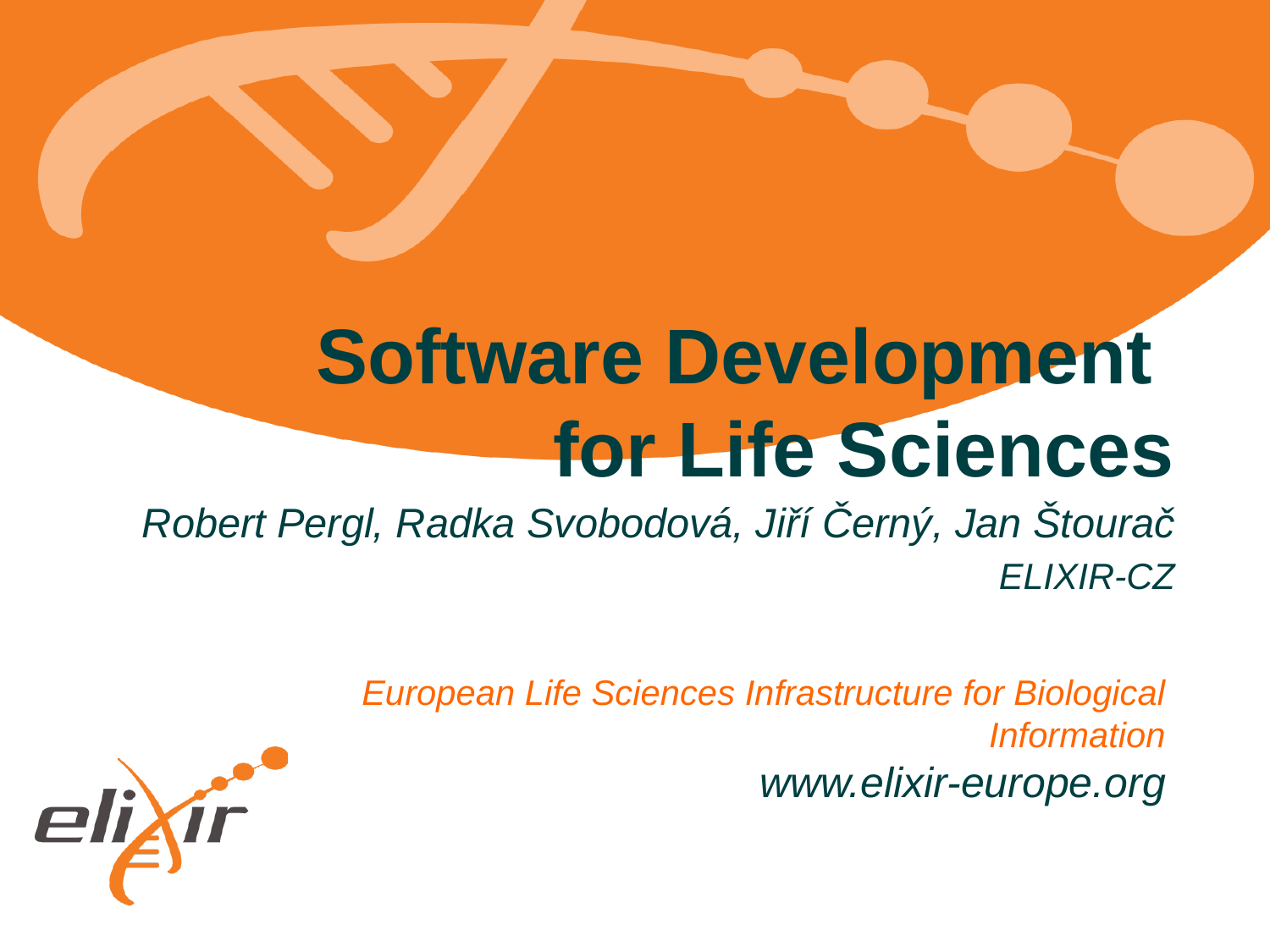

# Software Development for Life Sciences
Robert Pergl, Radka Svobodová, Jiří Černý, Jan Štourač
ELIXIR-CZ